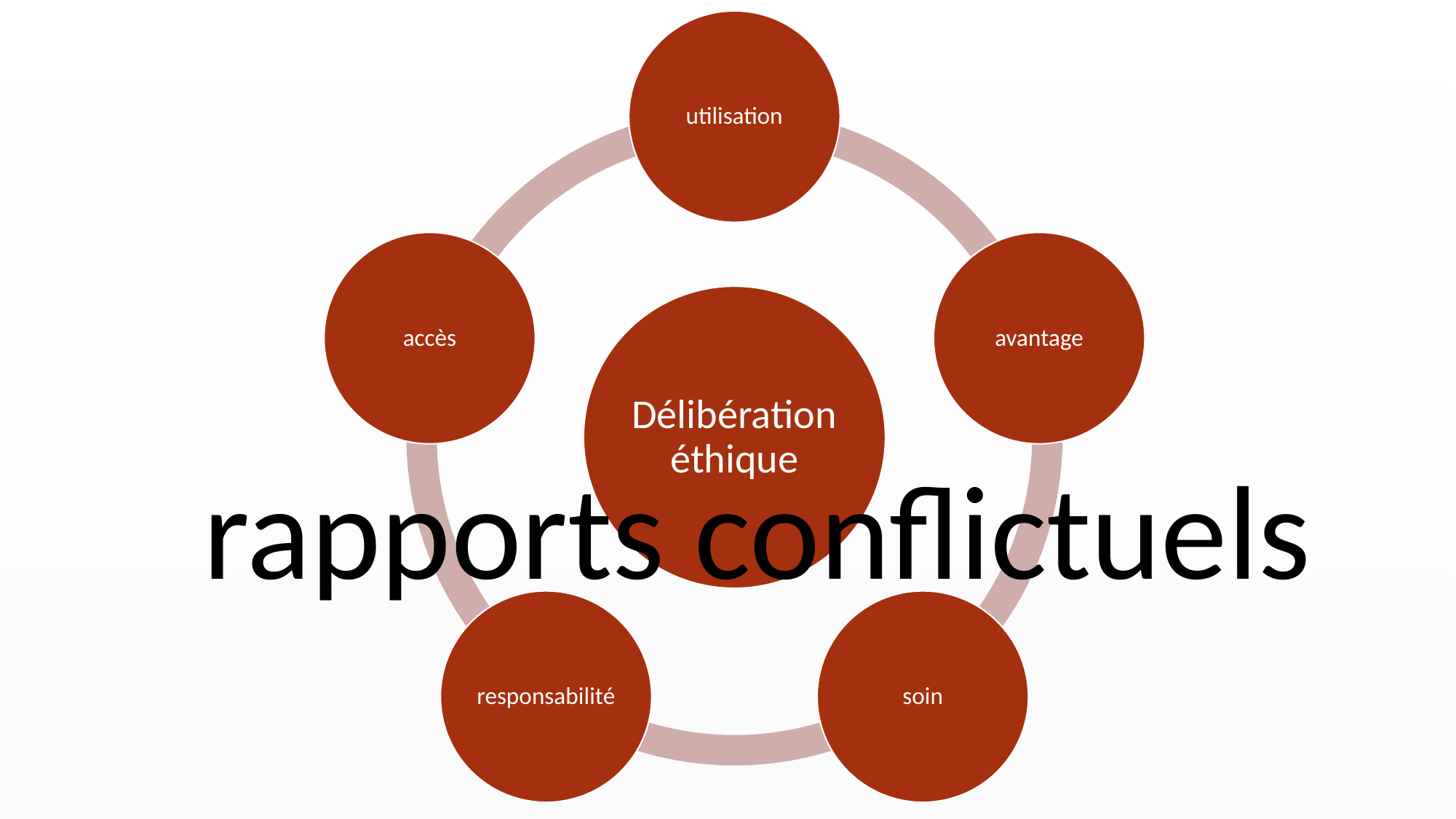

Délibération éthique
utilisation
avantage
soin
responsabilité
accès
rapports conflictuels